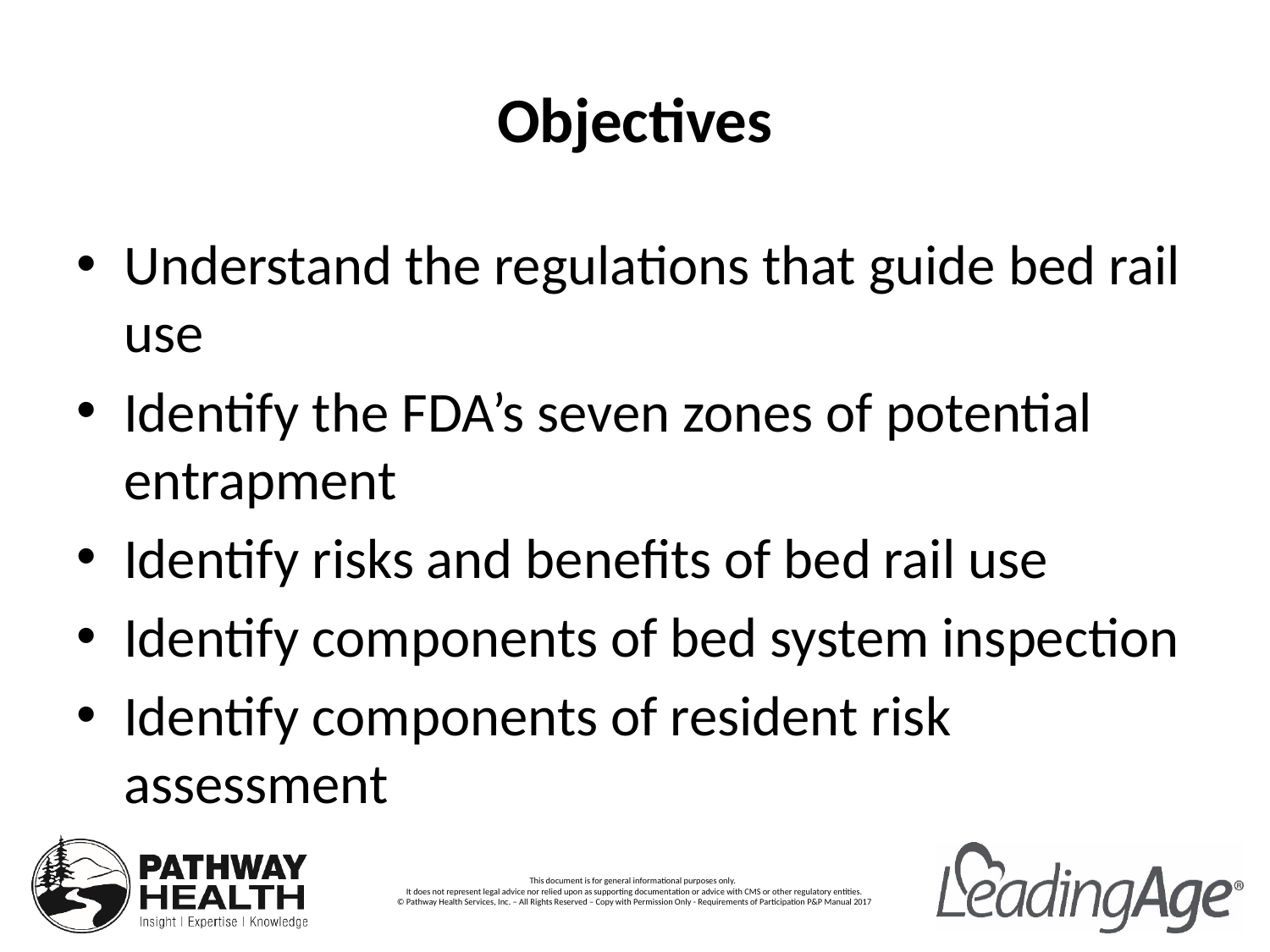

# Objectives
Understand the regulations that guide bed rail use
Identify the FDA’s seven zones of potential entrapment
Identify risks and benefits of bed rail use
Identify components of bed system inspection
Identify components of resident risk assessment